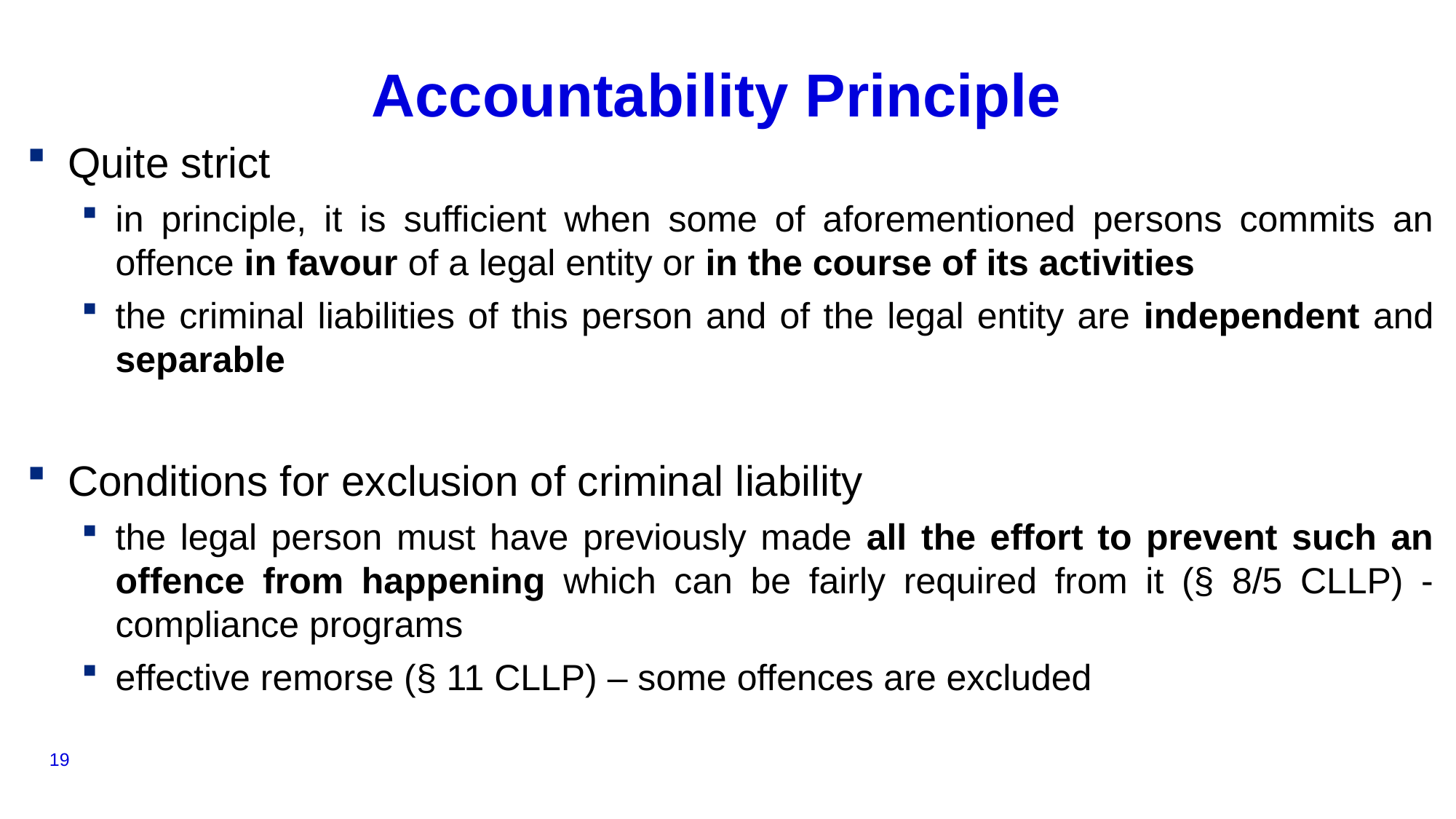

# Accountability Principle
Quite strict
in principle, it is sufficient when some of aforementioned persons commits an offence in favour of a legal entity or in the course of its activities
the criminal liabilities of this person and of the legal entity are independent and separable

Conditions for exclusion of criminal liability
the legal person must have previously made all the effort to prevent such an offence from happening which can be fairly required from it (§ 8/5 CLLP) - compliance programs
effective remorse (§ 11 CLLP) – some offences are excluded

19